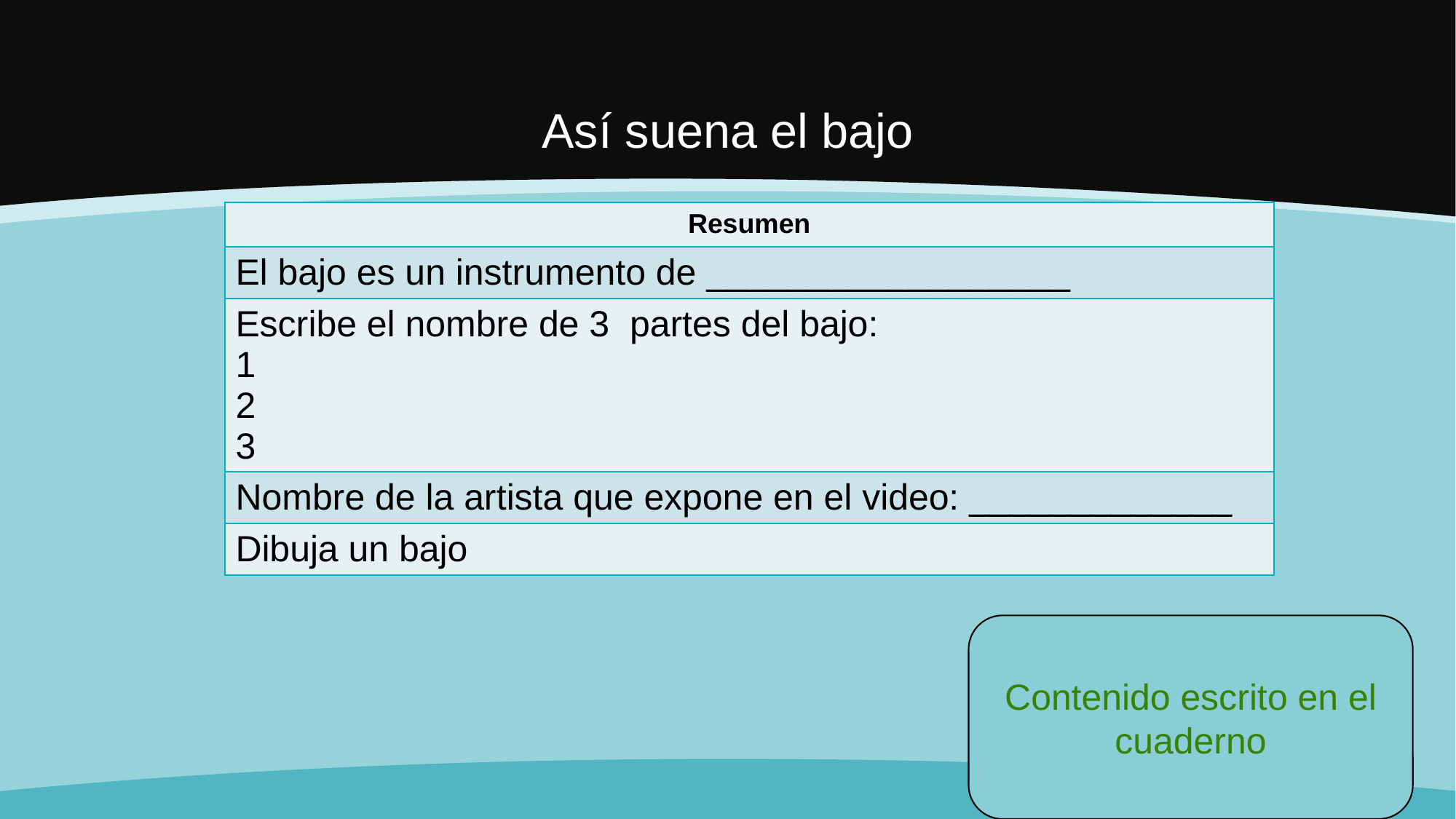

# Así suena el bajo
| Resumen |
| --- |
| El bajo es un instrumento de \_\_\_\_\_\_\_\_\_\_\_\_\_\_\_\_\_\_ |
| Escribe el nombre de 3 partes del bajo: 1 2 3 |
| Nombre de la artista que expone en el video: \_\_\_\_\_\_\_\_\_\_\_\_\_ |
| Dibuja un bajo |
Contenido escrito en el cuaderno